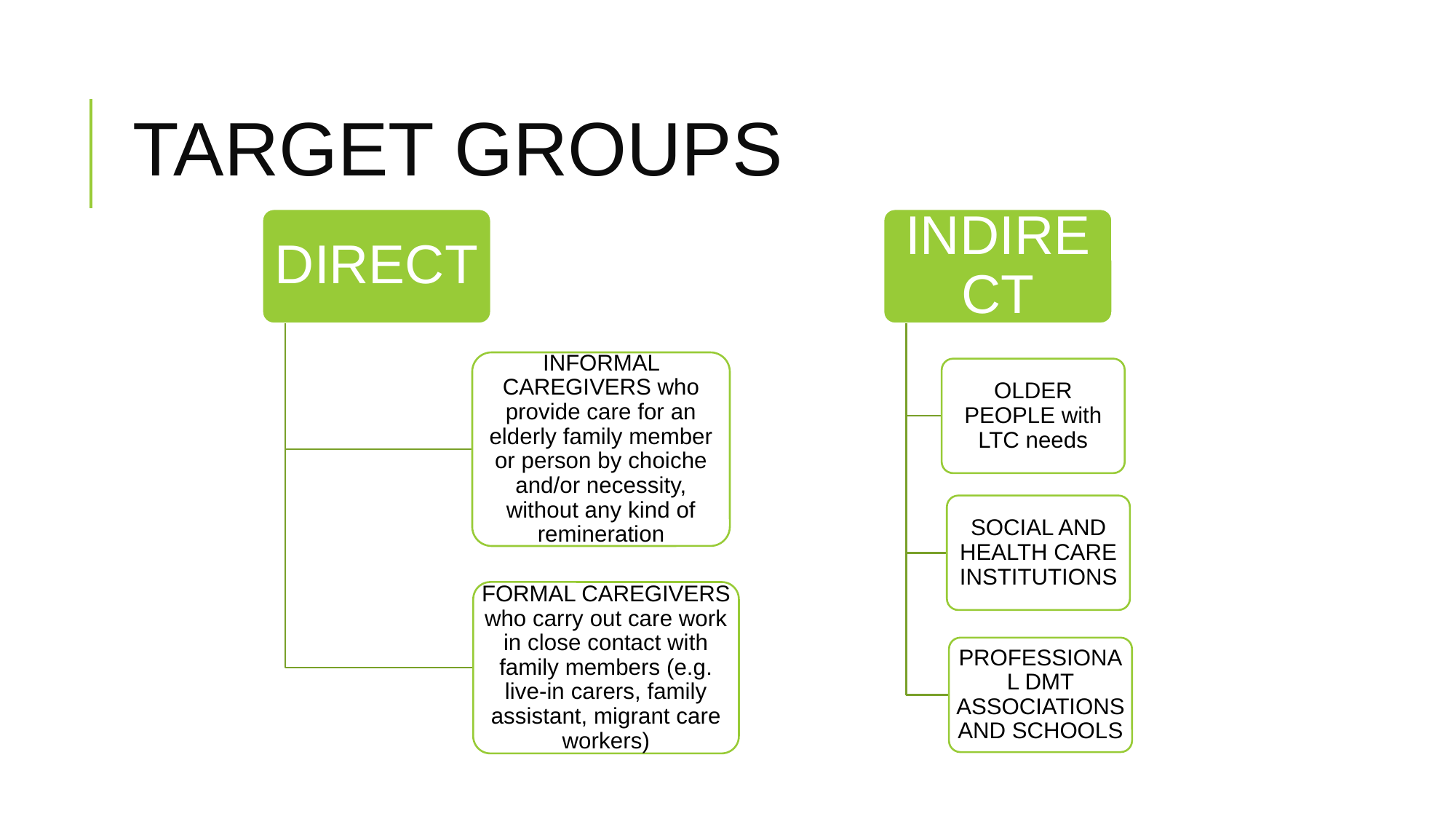

# TARGET GROUPS

DIRECT
INDIRECT

INFORMAL CAREGIVERS who provide care for an elderly family member or person by choiche and/or necessity, without any kind of remineration

OLDER PEOPLE with LTC needs

SOCIAL AND HEALTH CARE INSTITUTIONS

FORMAL CAREGIVERS who carry out care work in close contact with family members (e.g. live-in carers, family assistant, migrant care workers)

PROFESSIONAL DMT ASSOCIATIONS AND SCHOOLS